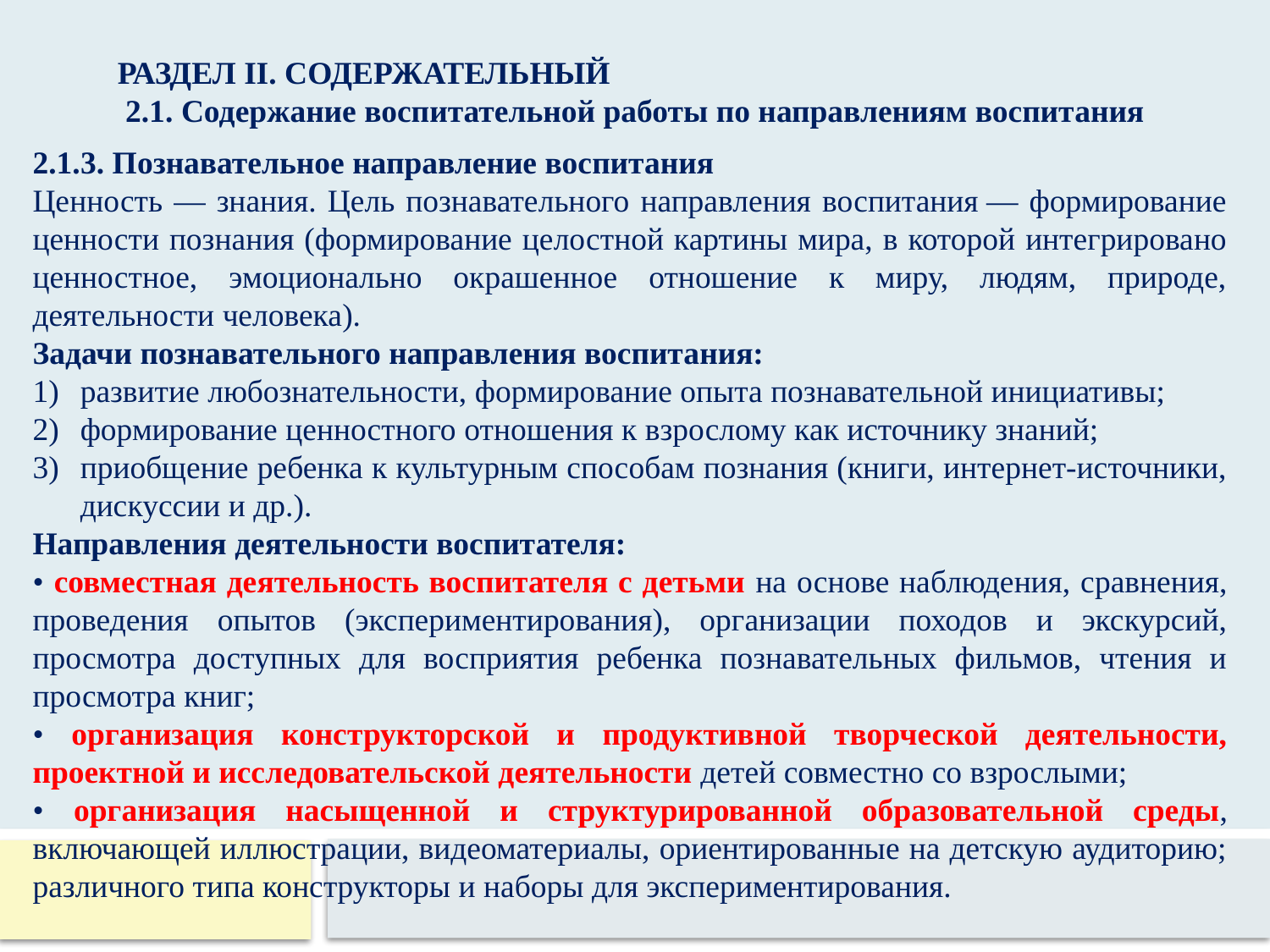

РАЗДЕЛ II. СОДЕРЖАТЕЛЬНЫЙ
 2.1. Содержание воспитательной работы по направлениям воспитания
2.1.3. Познавательное направление воспитания
Ценность — знания. Цель познавательного направления воспитания — формирование ценности познания (формирование целостной картины мира, в которой интегрировано ценностное, эмоционально окрашенное отношение к миру, людям, природе, деятельности человека).
Задачи познавательного направления воспитания:
развитие любознательности, формирование опыта познавательной инициативы;
формирование ценностного отношения к взрослому как источнику знаний;
приобщение ребенка к культурным способам познания (книги, интернет-источники, дискуссии и др.).
Направления деятельности воспитателя:
• совместная деятельность воспитателя с детьми на основе наблюдения, сравнения, проведения опытов (экспериментирования), организации походов и экскурсий, просмотра доступных для восприятия ребенка познавательных фильмов, чтения и просмотра книг;
• организация конструкторской и продуктивной творческой деятельности, проектной и исследовательской деятельности детей совместно со взрослыми;
• организация насыщенной и структурированной образовательной среды, включающей иллюстрации, видеоматериалы, ориентированные на детскую аудиторию; различного типа конструкторы и наборы для экспериментирования.